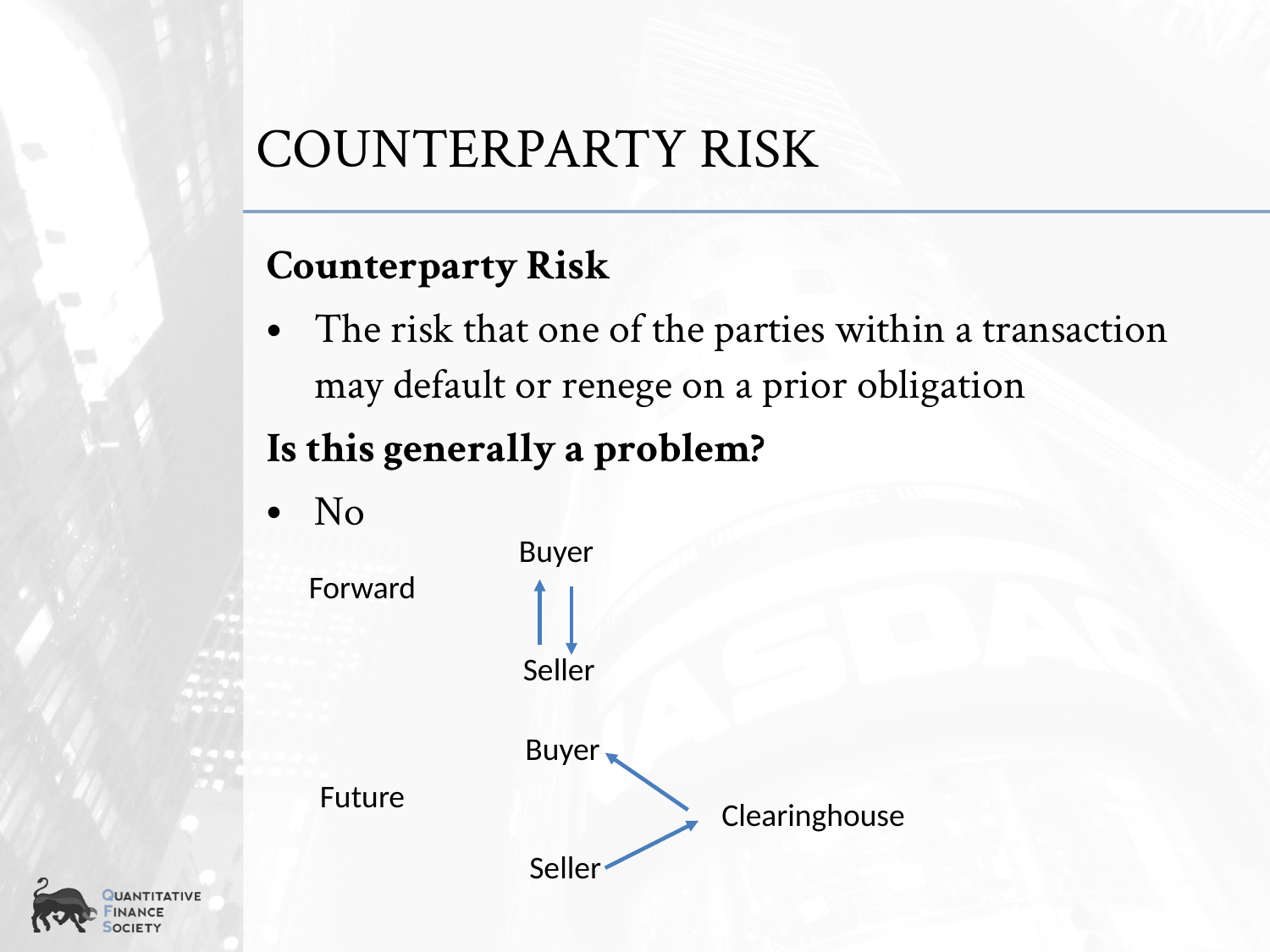

# Counterparty Risk
Counterparty Risk
The risk that one of the parties within a transaction may default or renege on a prior obligation
Is this generally a problem?
No
Buyer
Forward
Seller
Buyer
Future
Clearinghouse

Seller